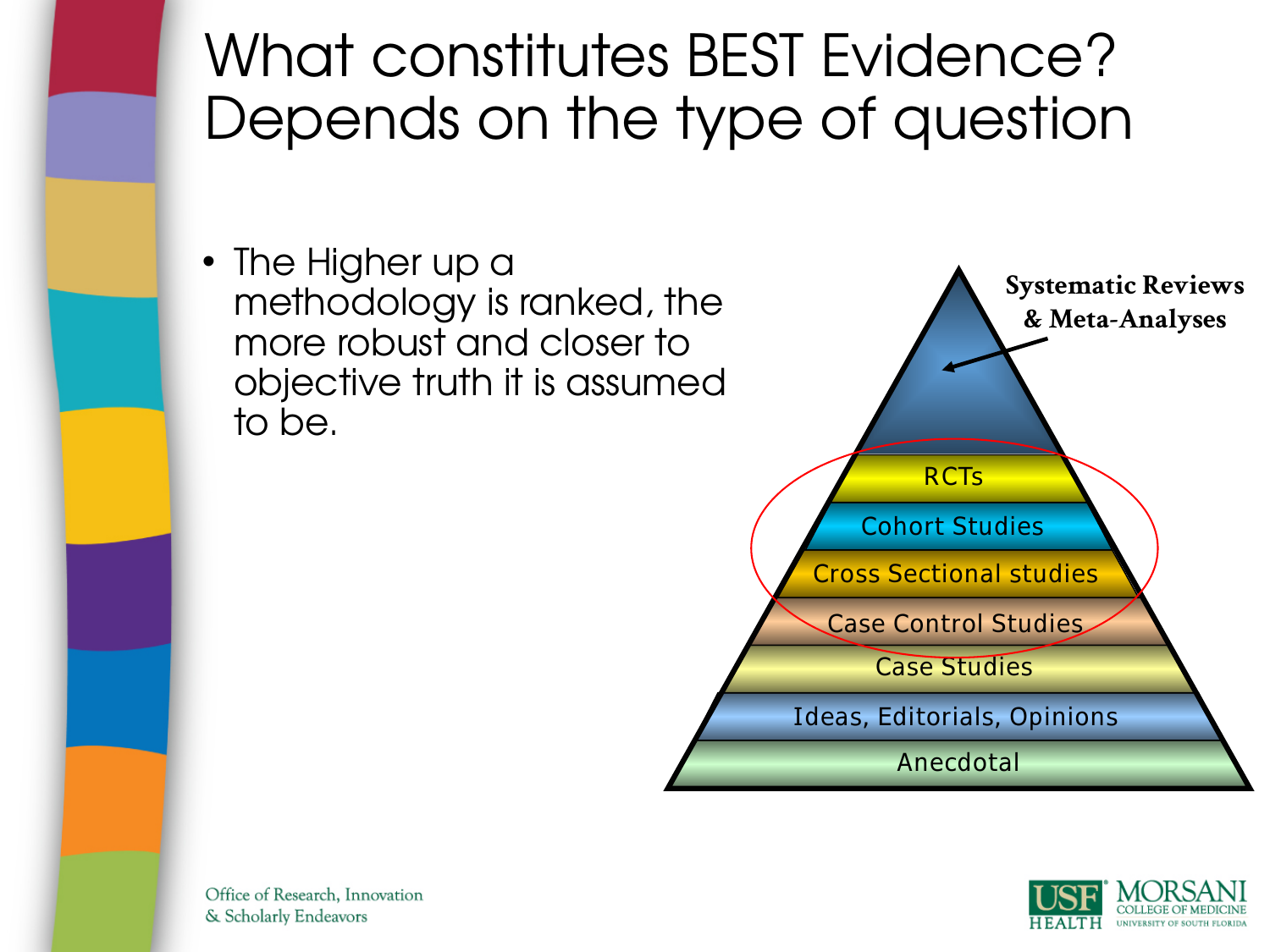

What constitutes BEST Evidence?
Depends on the type of question
The Higher up a methodology is ranked, the more robust and closer to objective truth it is assumed to be.
Systematic Reviews
& Meta-Analyses

RCTs

Cohort Studies

Cross Sectional studies

Case Control Studies

Case Studies

Ideas, Editorials, Opinions

Anecdotal